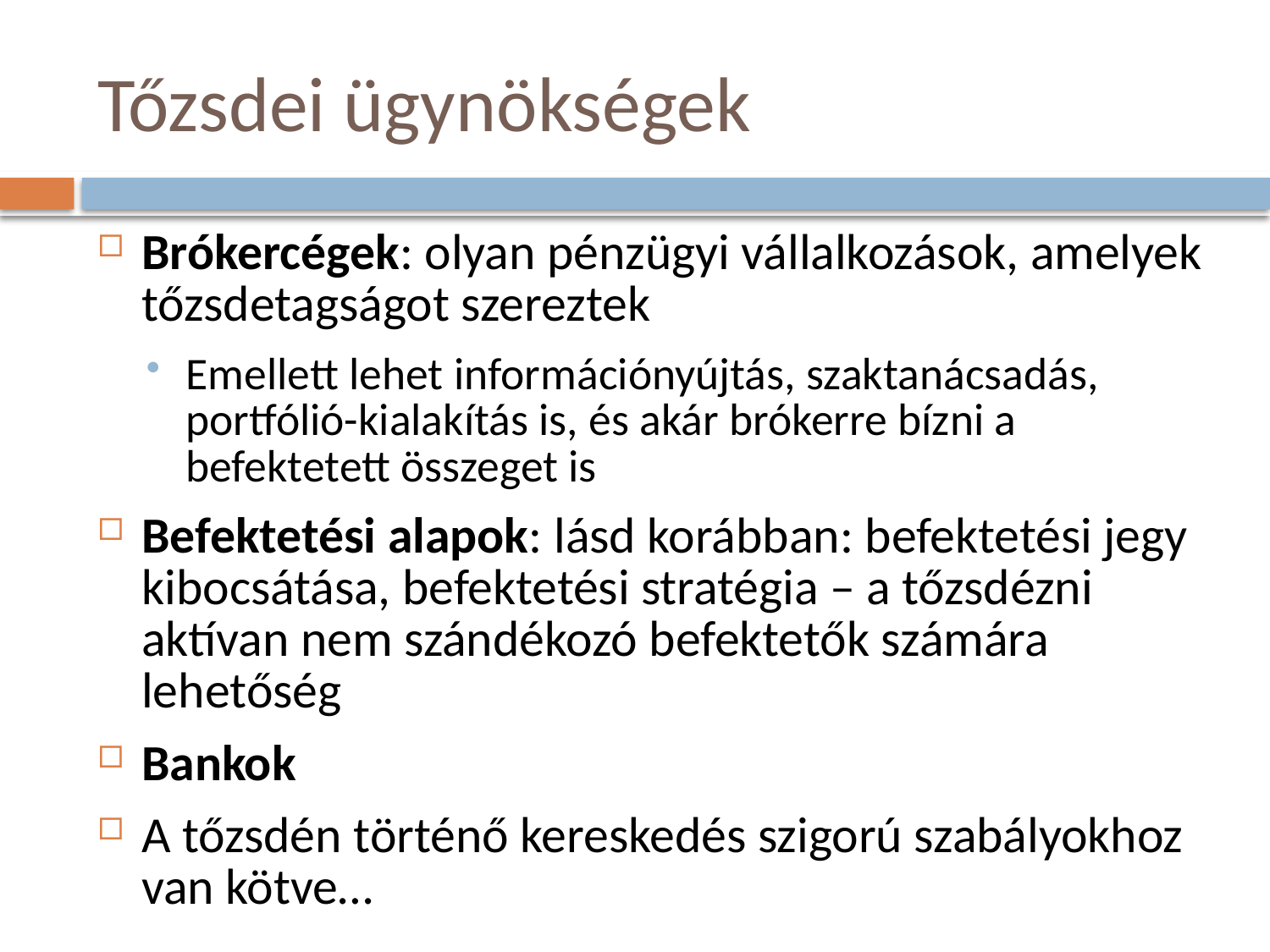

# Tőzsdei ügynökségek
Brókercégek: olyan pénzügyi vállalkozások, amelyek tőzsdetagságot szereztek
Emellett lehet információnyújtás, szaktanácsadás, portfólió-kialakítás is, és akár brókerre bízni a befektetett összeget is
Befektetési alapok: lásd korábban: befektetési jegy kibocsátása, befektetési stratégia – a tőzsdézni aktívan nem szándékozó befektetők számára lehetőség
Bankok
A tőzsdén történő kereskedés szigorú szabályokhoz van kötve…